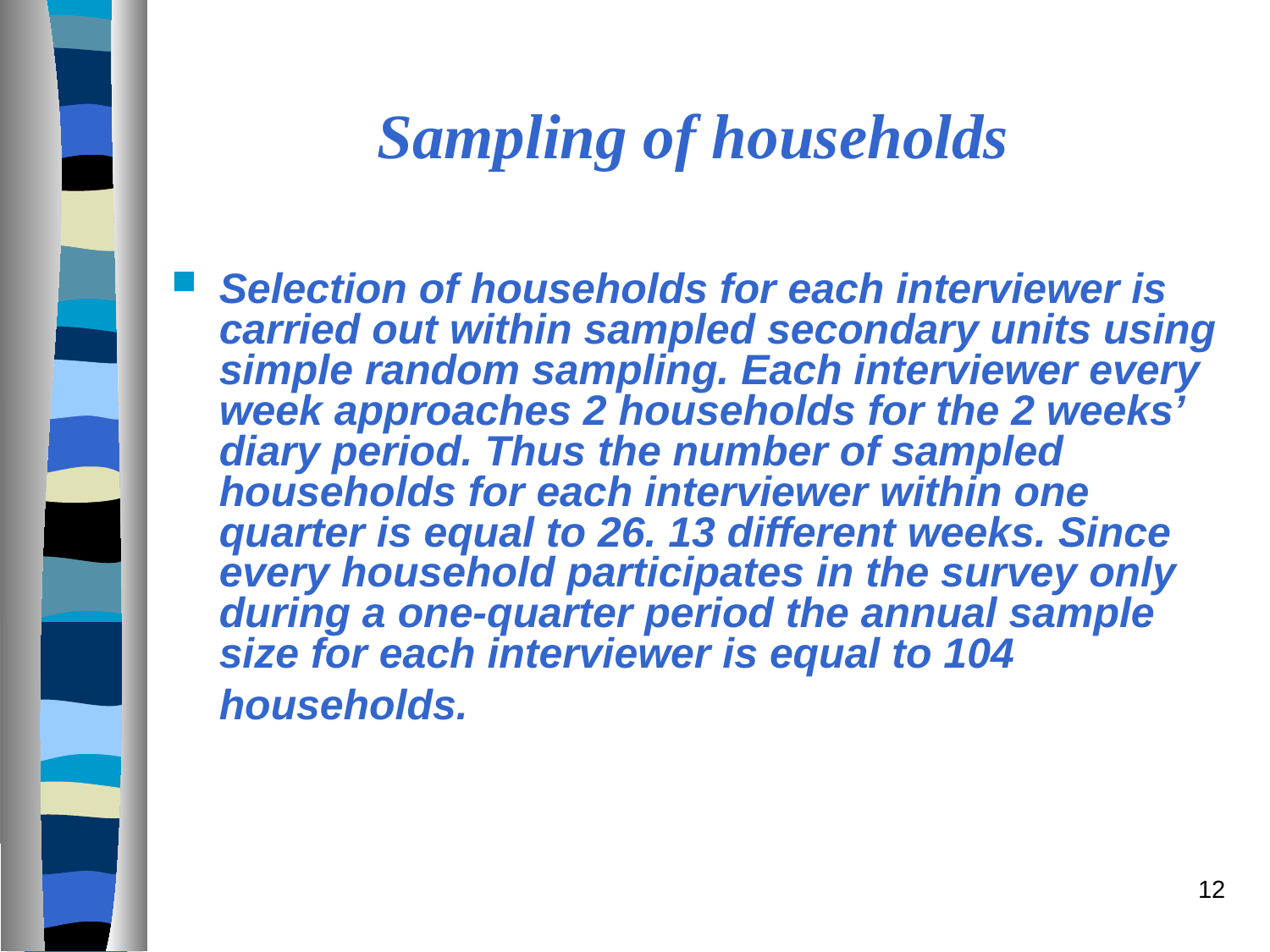

# Sampling of households
Selection of households for each interviewer is carried out within sampled secondary units using simple random sampling. Each interviewer every week approaches 2 households for the 2 weeks’ diary period. Thus the number of sampled households for each interviewer within one quarter is equal to 26. 13 different weeks. Since every household participates in the survey only during a one-quarter period the annual sample size for each interviewer is equal to 104 households.
12